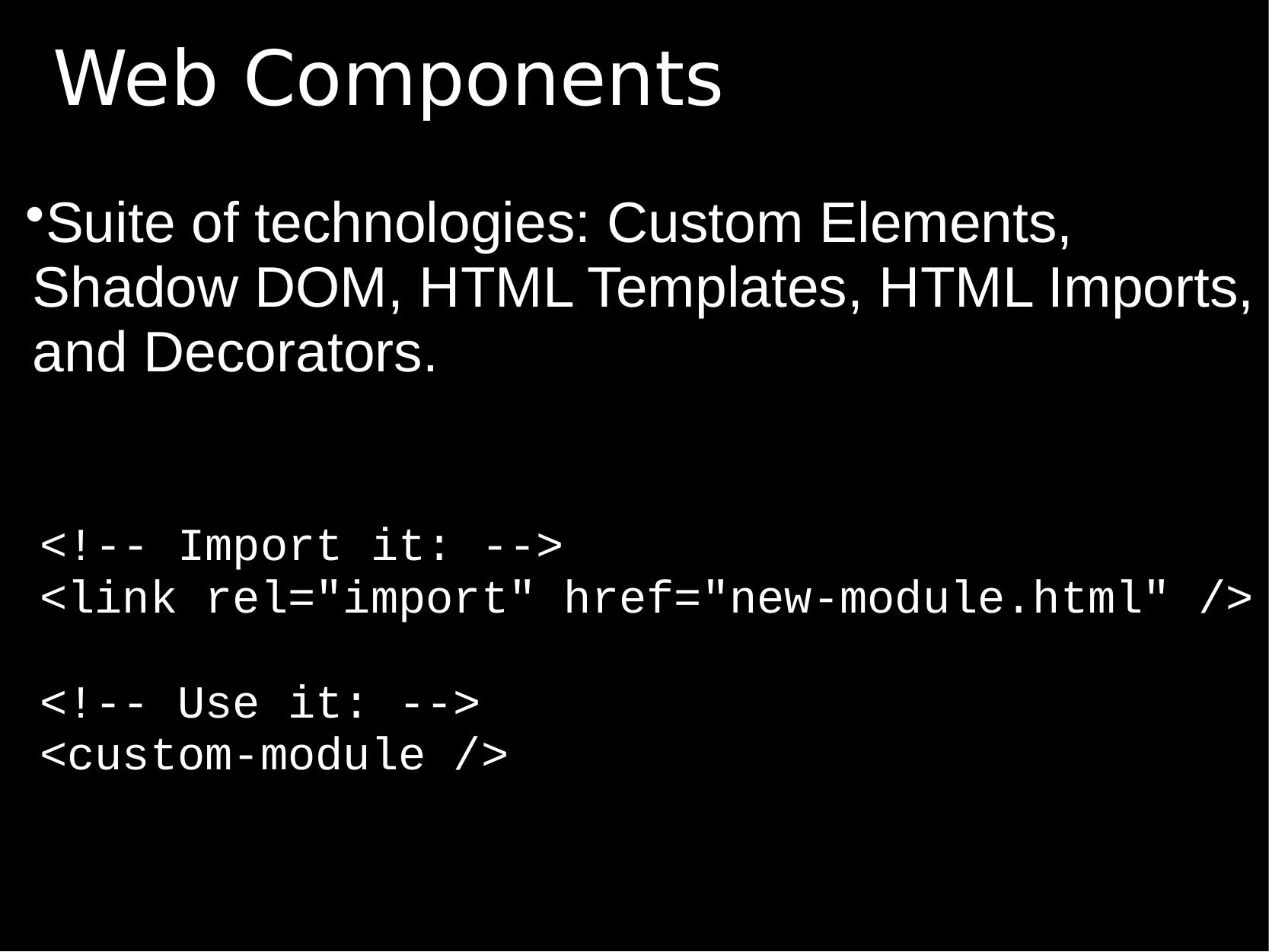

# Web Components
Suite of technologies: Custom Elements, Shadow DOM, HTML Templates, HTML Imports, and Decorators.

<!-- Import it: -->
<link rel="import" href="new-module.html" />

<!-- Use it: -->
<custom-module />